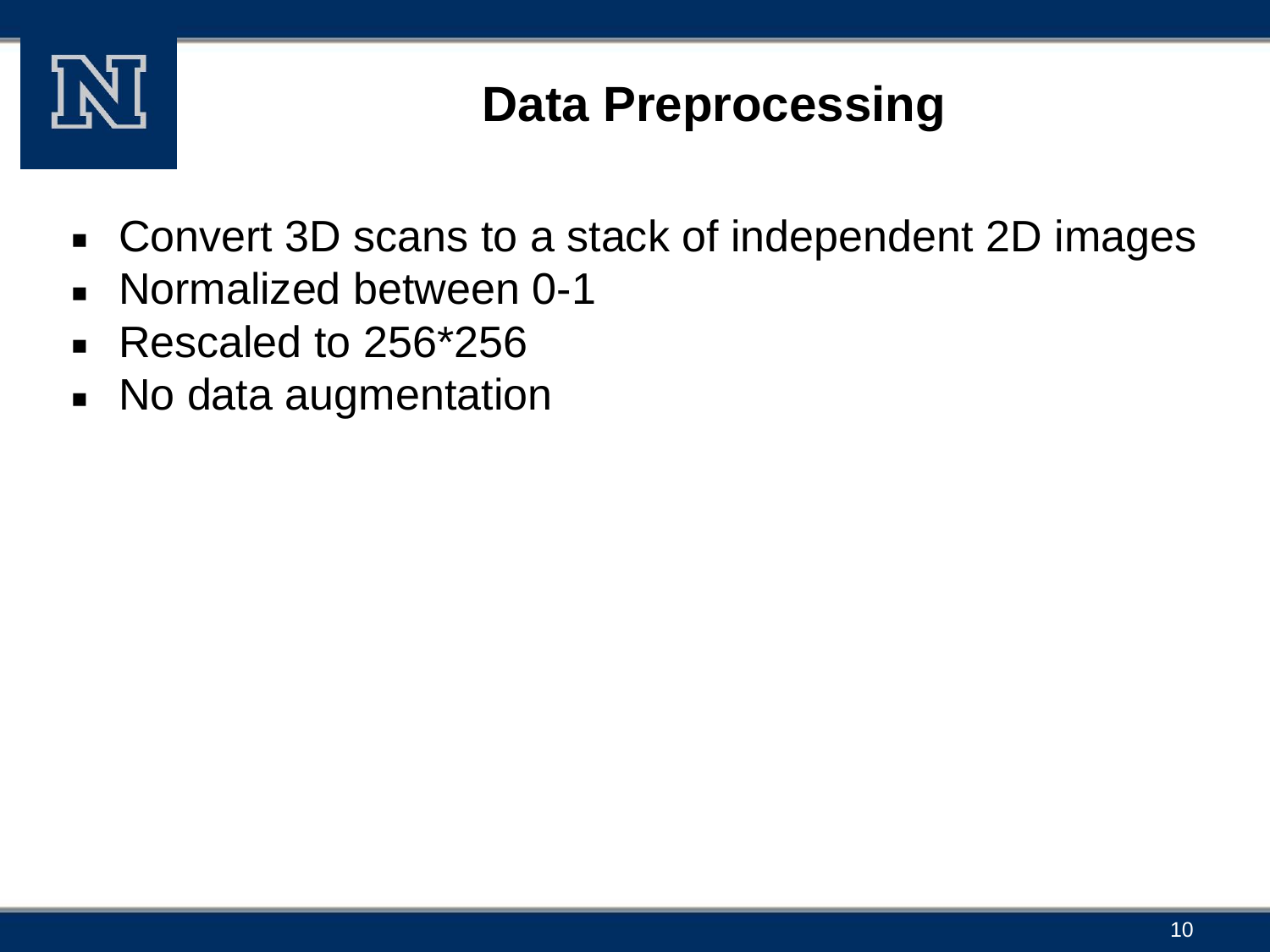

# Data Preprocessing
Convert 3D scans to a stack of independent 2D images
Normalized between 0-1
Rescaled to 256*256
No data augmentation
10